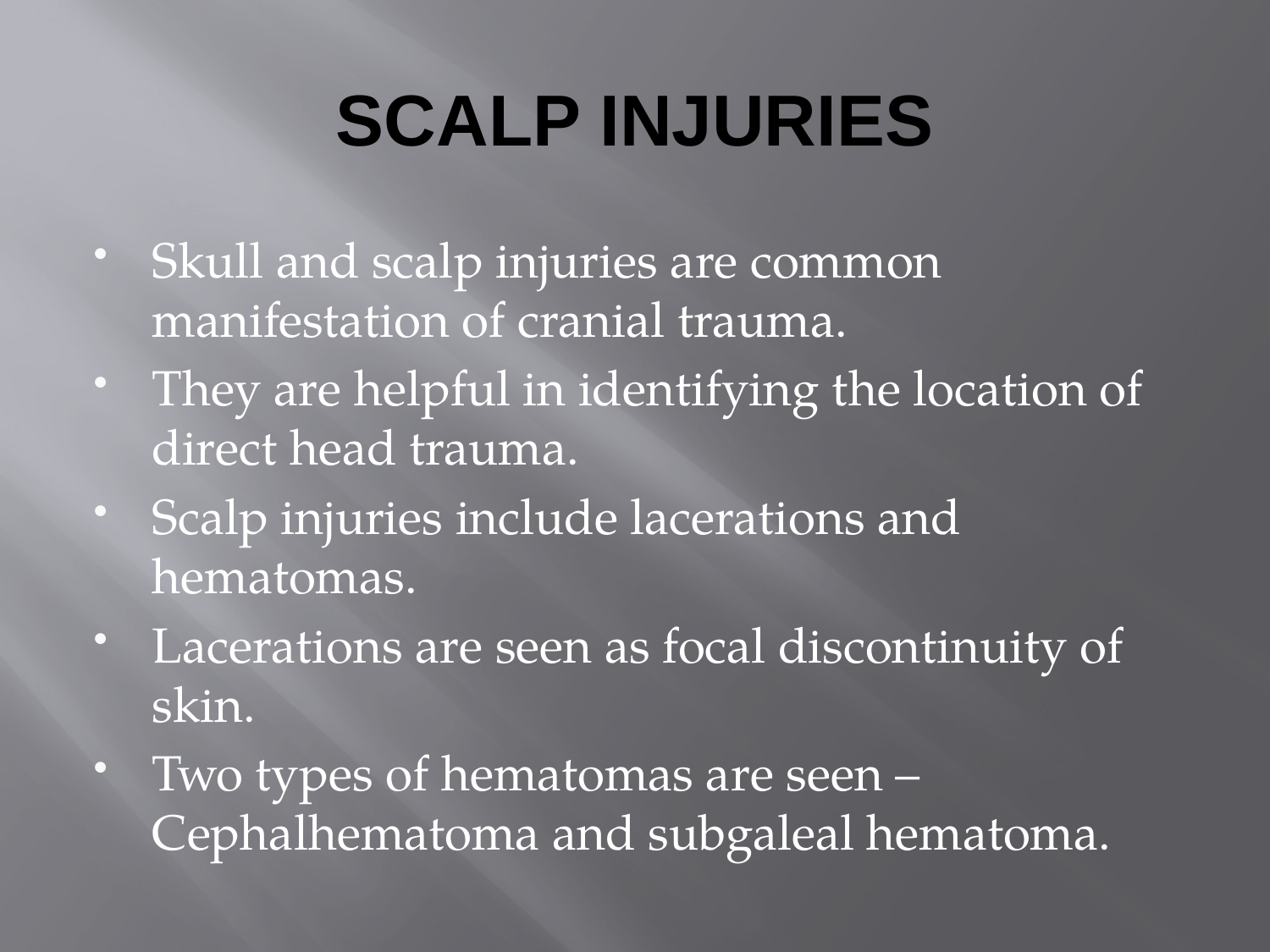

# SCALP INJURIES
Skull and scalp injuries are common manifestation of cranial trauma.
They are helpful in identifying the location of direct head trauma.
Scalp injuries include lacerations and hematomas.
Lacerations are seen as focal discontinuity of skin.
Two types of hematomas are seen – Cephalhematoma and subgaleal hematoma.